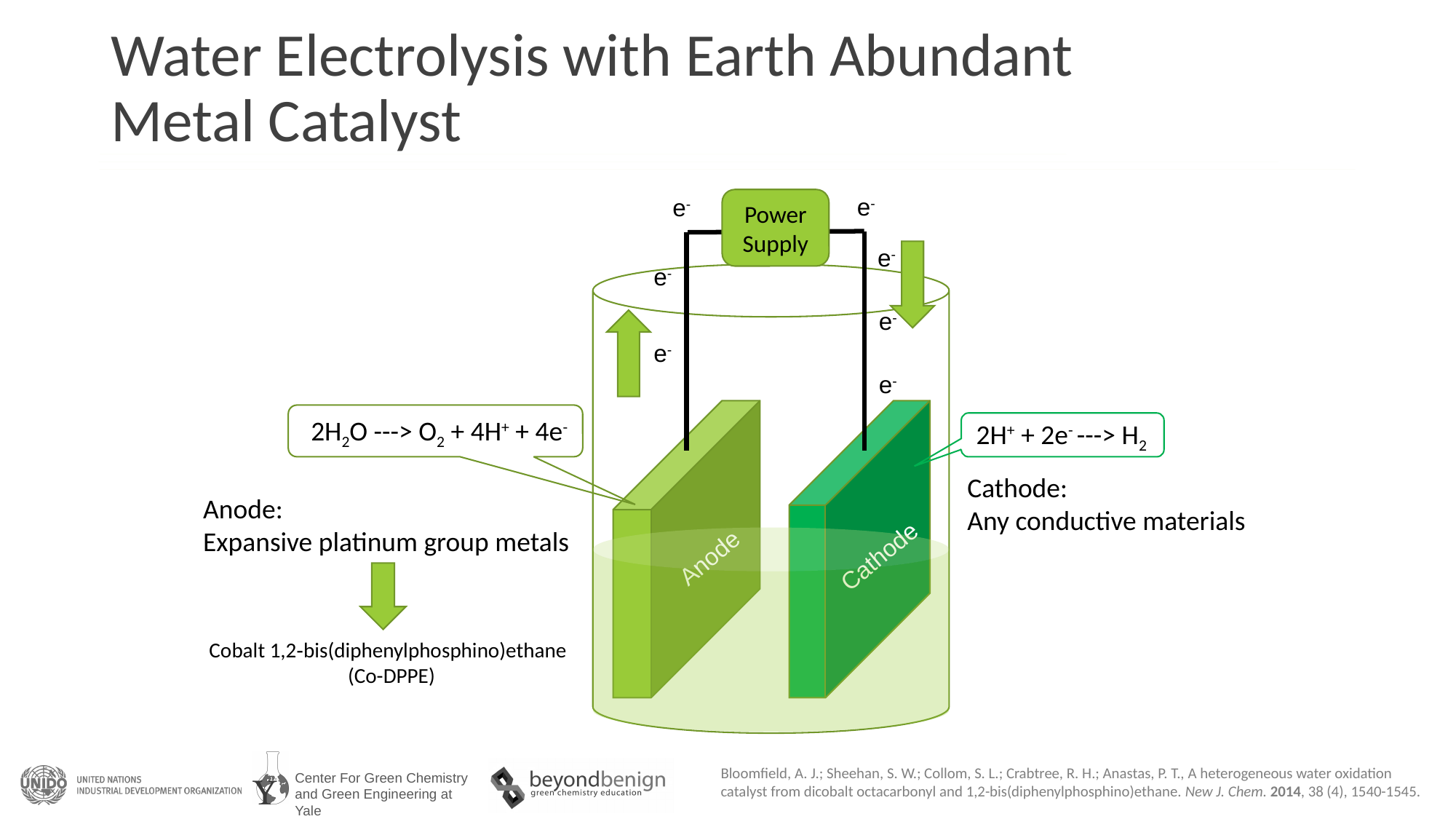

# Water Electrolysis with Earth Abundant Metal Catalyst
e-
e-
Power
Supply
e-
e-

e-

e-
e-

Cathode
Anode

2H2O ---> O2 + 4H+ + 4e-
2H+ + 2e- ---> H2
Cathode:
Any conductive materials
Anode:
Expansive platinum group metals

Cobalt 1,2‐bis(diphenylphosphino)ethane
(Co-DPPE)
Bloomfield, A. J.; Sheehan, S. W.; Collom, S. L.; Crabtree, R. H.; Anastas, P. T., A heterogeneous water oxidation catalyst from dicobalt octacarbonyl and 1,2-bis(diphenylphosphino)ethane. New J. Chem. 2014, 38 (4), 1540-1545.